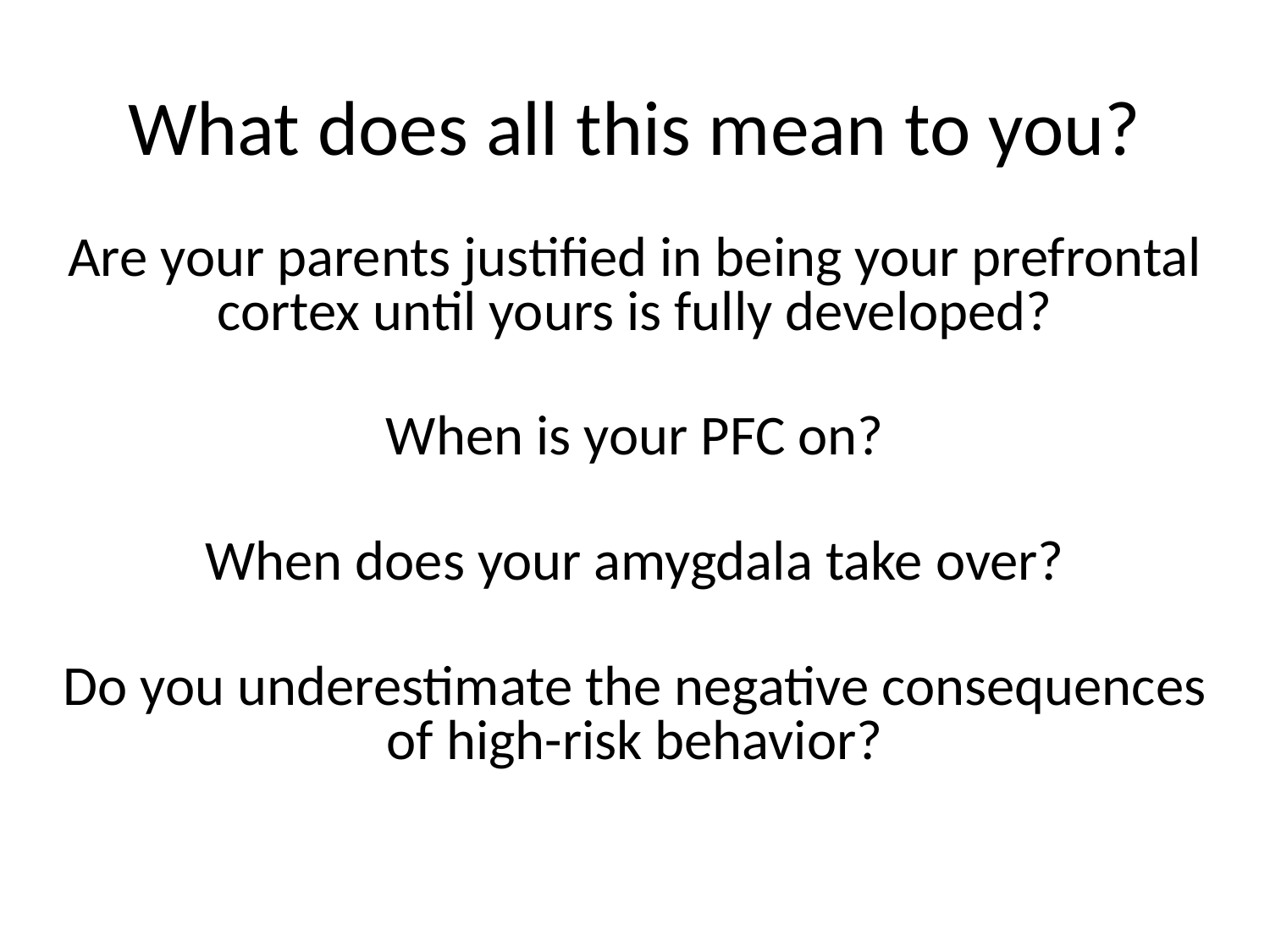

# What does all this mean to you?
Are your parents justified in being your prefrontal cortex until yours is fully developed?

When is your PFC on?

When does your amygdala take over?

Do you underestimate the negative consequences of high-risk behavior?